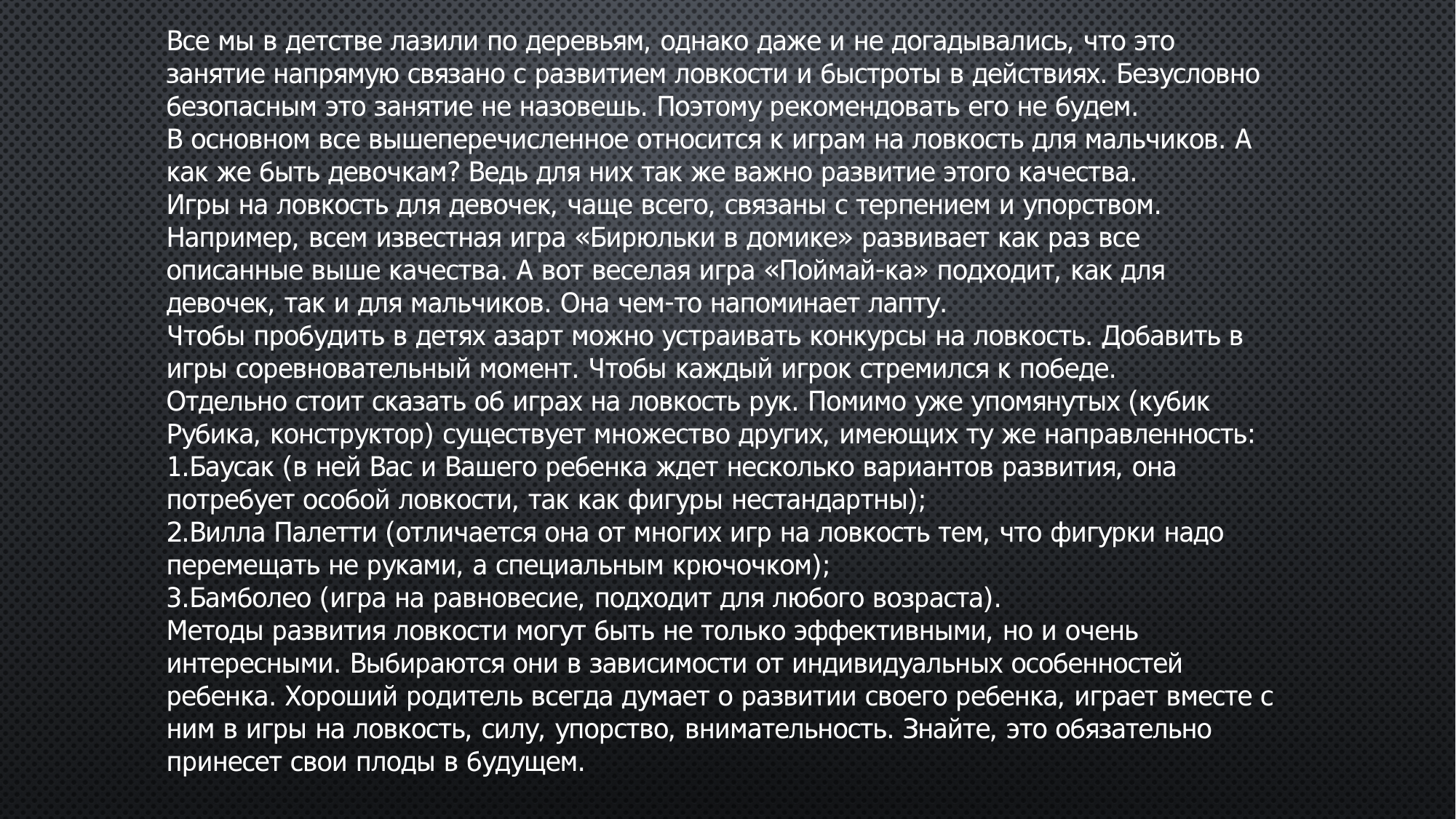

Все мы в детстве лазили по деревьям, однако даже и не догадывались, что это занятие напрямую связано с развитием ловкости и быстроты в действиях. Безусловно безопасным это занятие не назовешь. Поэтому рекомендовать его не будем.
В основном все вышеперечисленное относится к играм на ловкость для мальчиков. А как же быть девочкам? Ведь для них так же важно развитие этого качества.
Игры на ловкость для девочек, чаще всего, связаны с терпением и упорством. Например, всем известная игра «Бирюльки в домике» развивает как раз все описанные выше качества. А вот веселая игра «Поймай-ка» подходит, как для девочек, так и для мальчиков. Она чем-то напоминает лапту.
Чтобы пробудить в детях азарт можно устраивать конкурсы на ловкость. Добавить в игры соревновательный момент. Чтобы каждый игрок стремился к победе.
Отдельно стоит сказать об играх на ловкость рук. Помимо уже упомянутых (кубик Рубика, конструктор) существует множество других, имеющих ту же направленность:
Баусак (в ней Вас и Вашего ребенка ждет несколько вариантов развития, она потребует особой ловкости, так как фигуры нестандартны);
Вилла Палетти (отличается она от многих игр на ловкость тем, что фигурки надо перемещать не руками, а специальным крючочком);
Бамболео (игра на равновесие, подходит для любого возраста).
Методы развития ловкости могут быть не только эффективными, но и очень интересными. Выбираются они в зависимости от индивидуальных особенностей ребенка. Хороший родитель всегда думает о развитии своего ребенка, играет вместе с ним в игры на ловкость, силу, упорство, внимательность. Знайте, это обязательно принесет свои плоды в будущем.